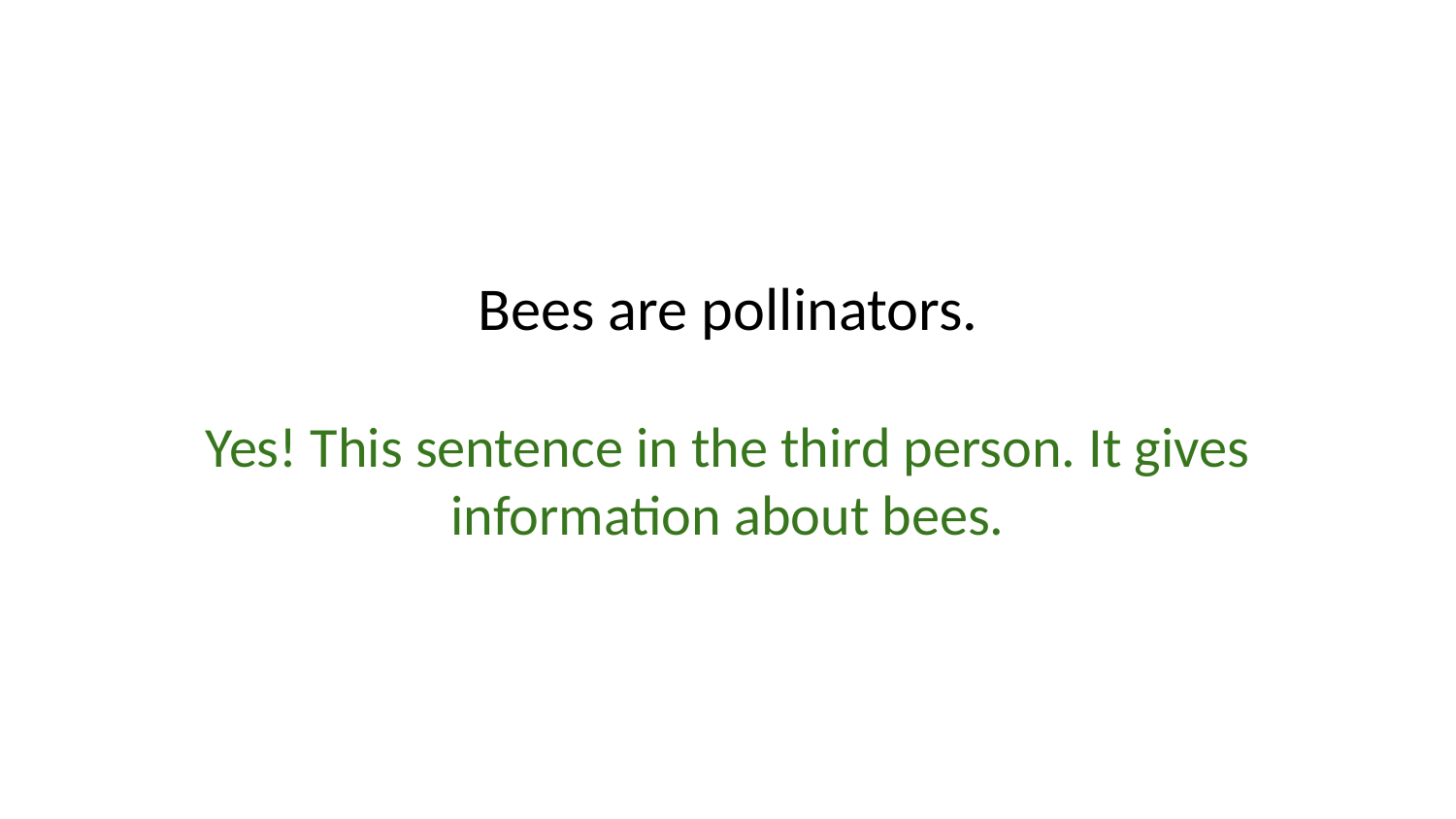

Bees are pollinators.

Yes! This sentence in the third person. It gives information about bees.